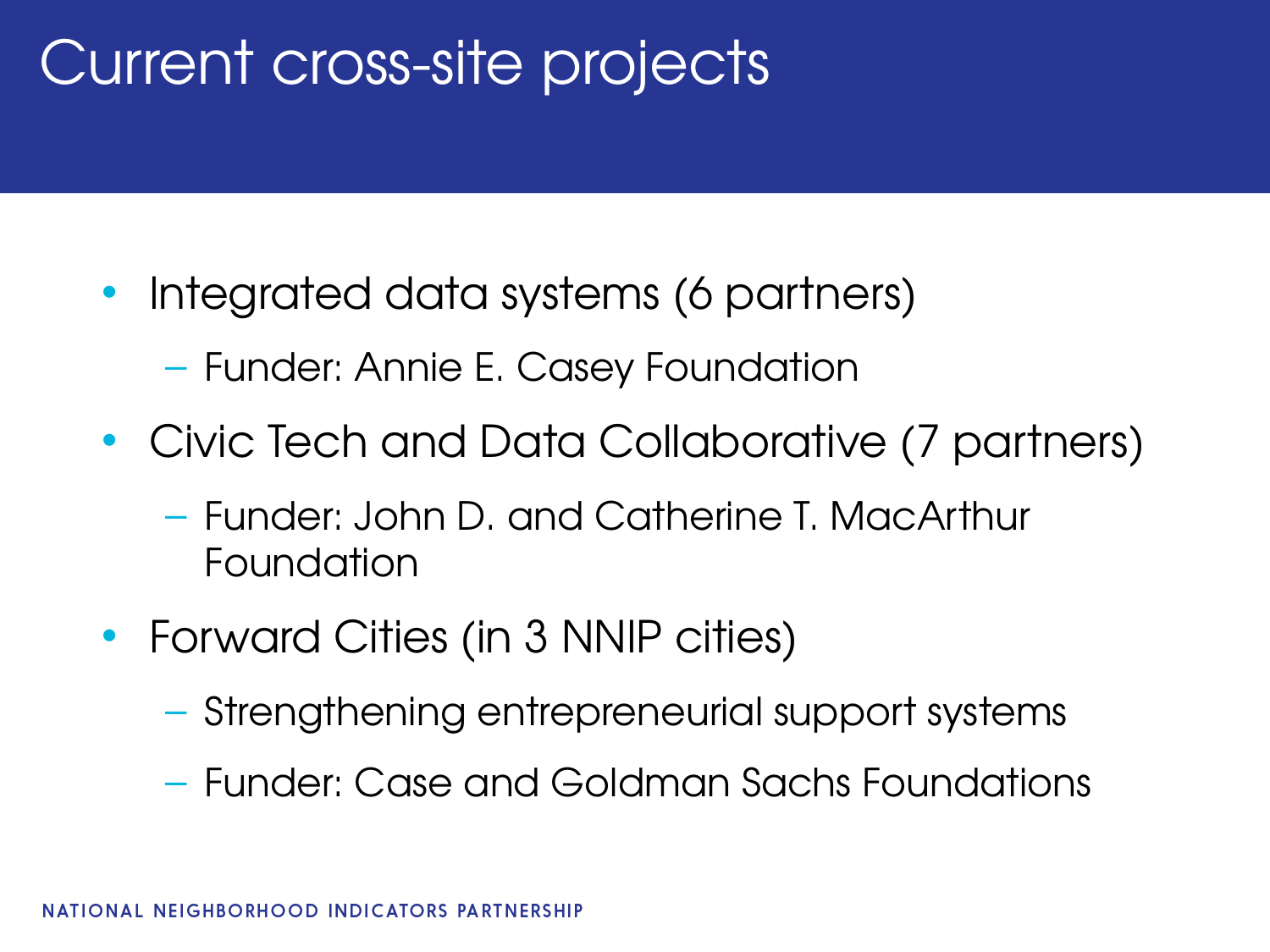

# Current cross-site projects
Integrated data systems (6 partners)
Funder: Annie E. Casey Foundation
Civic Tech and Data Collaborative (7 partners)
Funder: John D. and Catherine T. MacArthur Foundation
Forward Cities (in 3 NNIP cities)
Strengthening entrepreneurial support systems
Funder: Case and Goldman Sachs Foundations